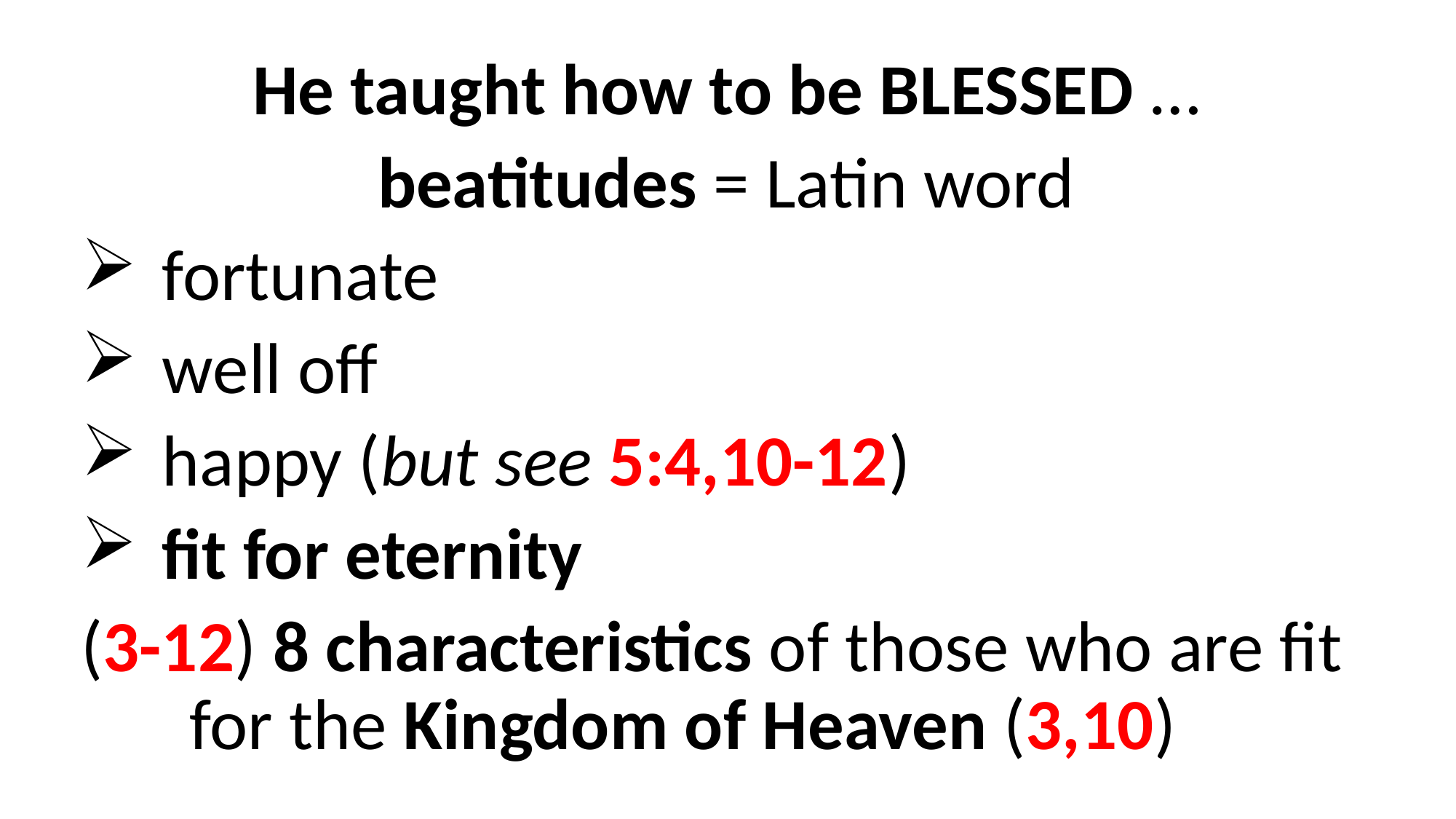

He taught how to be BLESSED …
beatitudes = Latin word
fortunate
well off
happy (but see 5:4,10-12)
fit for eternity
(3-12) 8 characteristics of those who are fit 	for the Kingdom of Heaven (3,10)